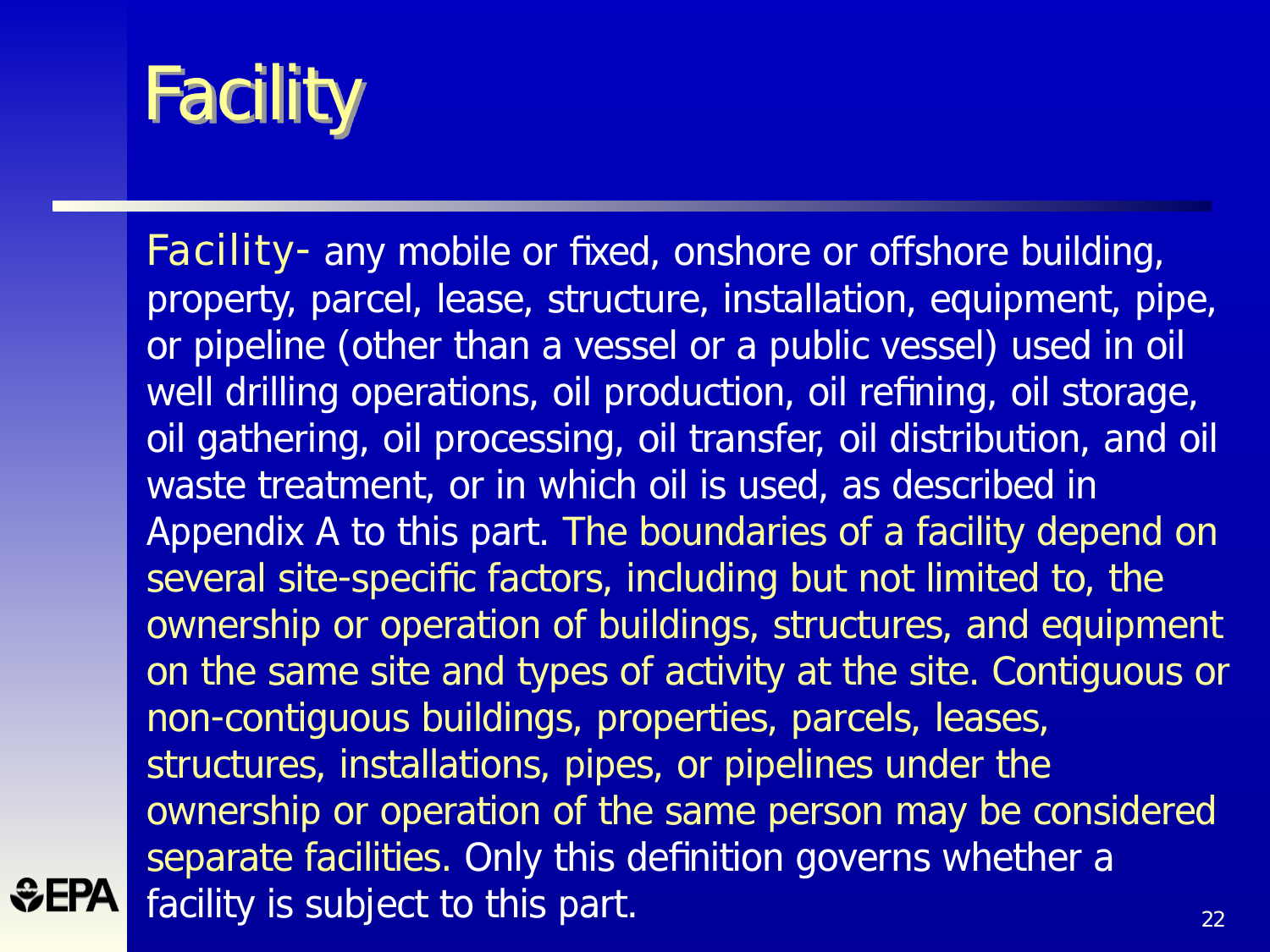

# Facility
Facility- any mobile or fixed, onshore or offshore building, property, parcel, lease, structure, installation, equipment, pipe, or pipeline (other than a vessel or a public vessel) used in oil well drilling operations, oil production, oil refining, oil storage, oil gathering, oil processing, oil transfer, oil distribution, and oil waste treatment, or in which oil is used, as described in Appendix A to this part. The boundaries of a facility depend on several site-specific factors, including but not limited to, the ownership or operation of buildings, structures, and equipment on the same site and types of activity at the site. Contiguous or non-contiguous buildings, properties, parcels, leases, structures, installations, pipes, or pipelines under the ownership or operation of the same person may be considered separate facilities. Only this definition governs whether a facility is subject to this part.